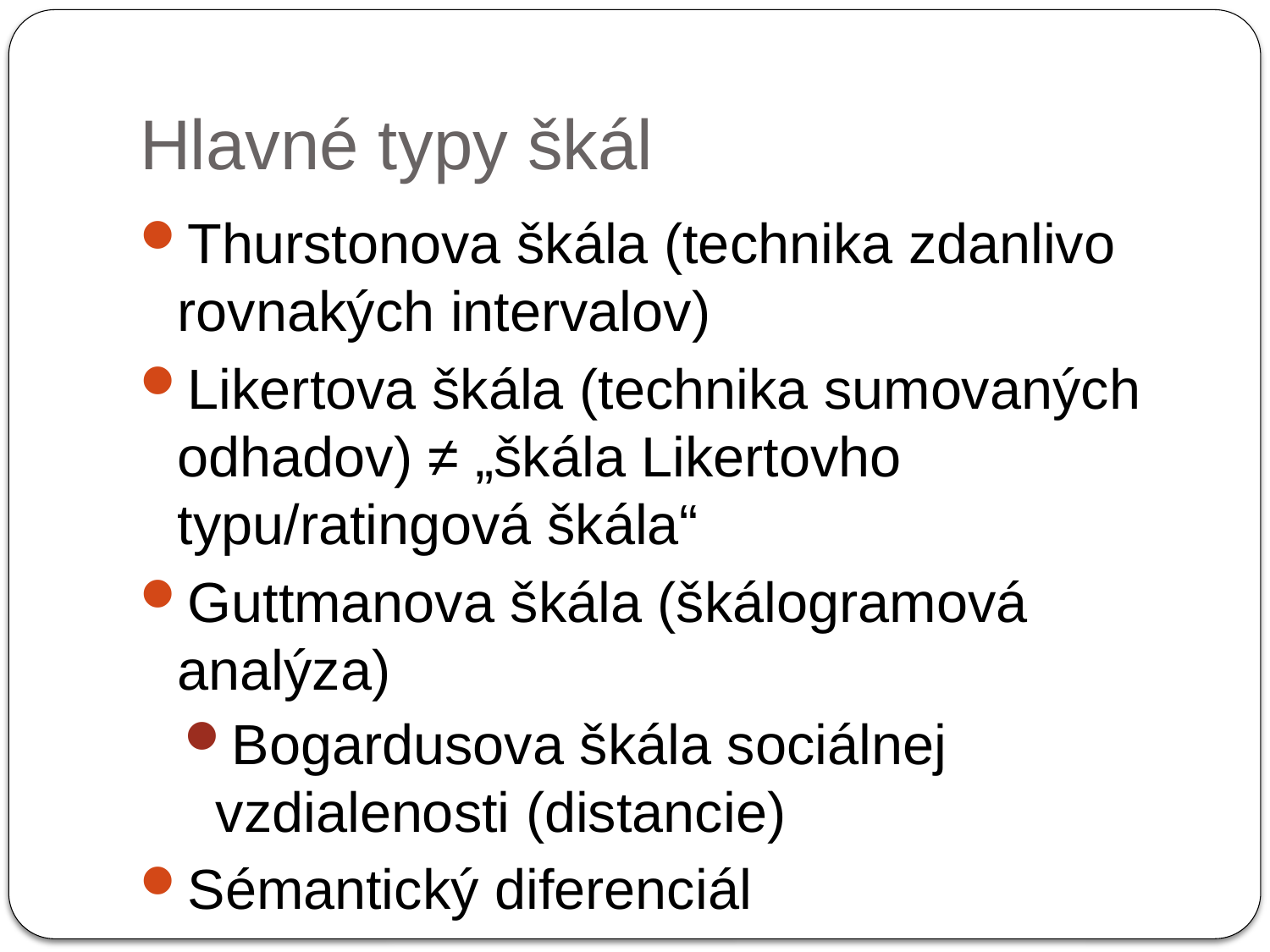

# Hlavné typy škál
Thurstonova škála (technika zdanlivo rovnakých intervalov)
Likertova škála (technika sumovaných odhadov) ≠ „škála Likertovho typu/ratingová škála“
Guttmanova škála (škálogramová analýza)
Bogardusova škála sociálnej vzdialenosti (distancie)
Sémantický diferenciál